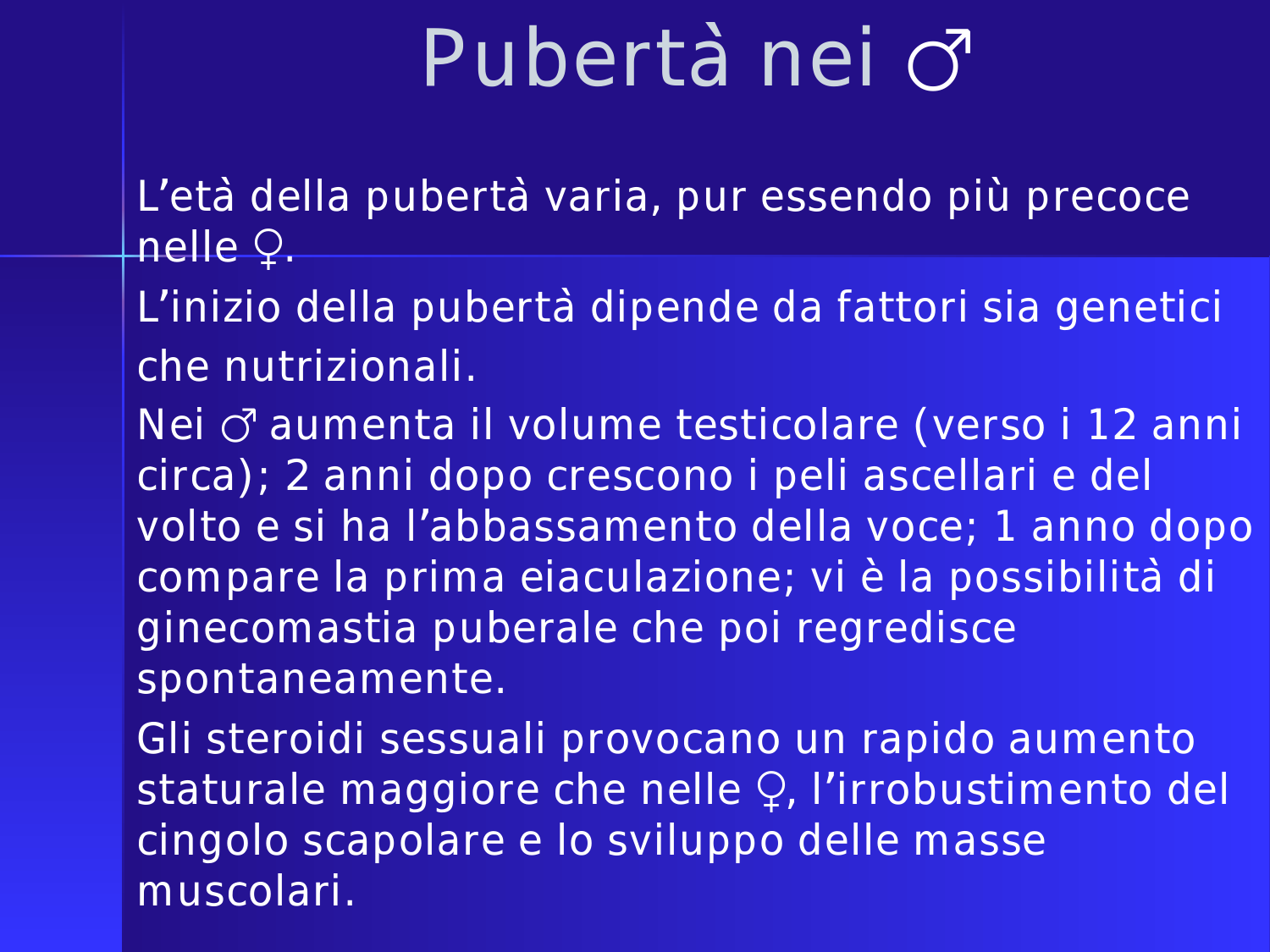

Pubertà nei ♂

L’età della pubertà varia, pur essendo più precoce nelle ♀.
L’inizio della pubertà dipende da fattori sia genetici
che nutrizionali.
Nei ♂ aumenta il volume testicolare (verso i 12 anni circa); 2 anni dopo crescono i peli ascellari e del volto e si ha l’abbassamento della voce; 1 anno dopo compare la prima eiaculazione; vi è la possibilità di ginecomastia puberale che poi regredisce spontaneamente.
Gli steroidi sessuali provocano un rapido aumento staturale maggiore che nelle ♀, l’irrobustimento del cingolo scapolare e lo sviluppo delle masse muscolari.